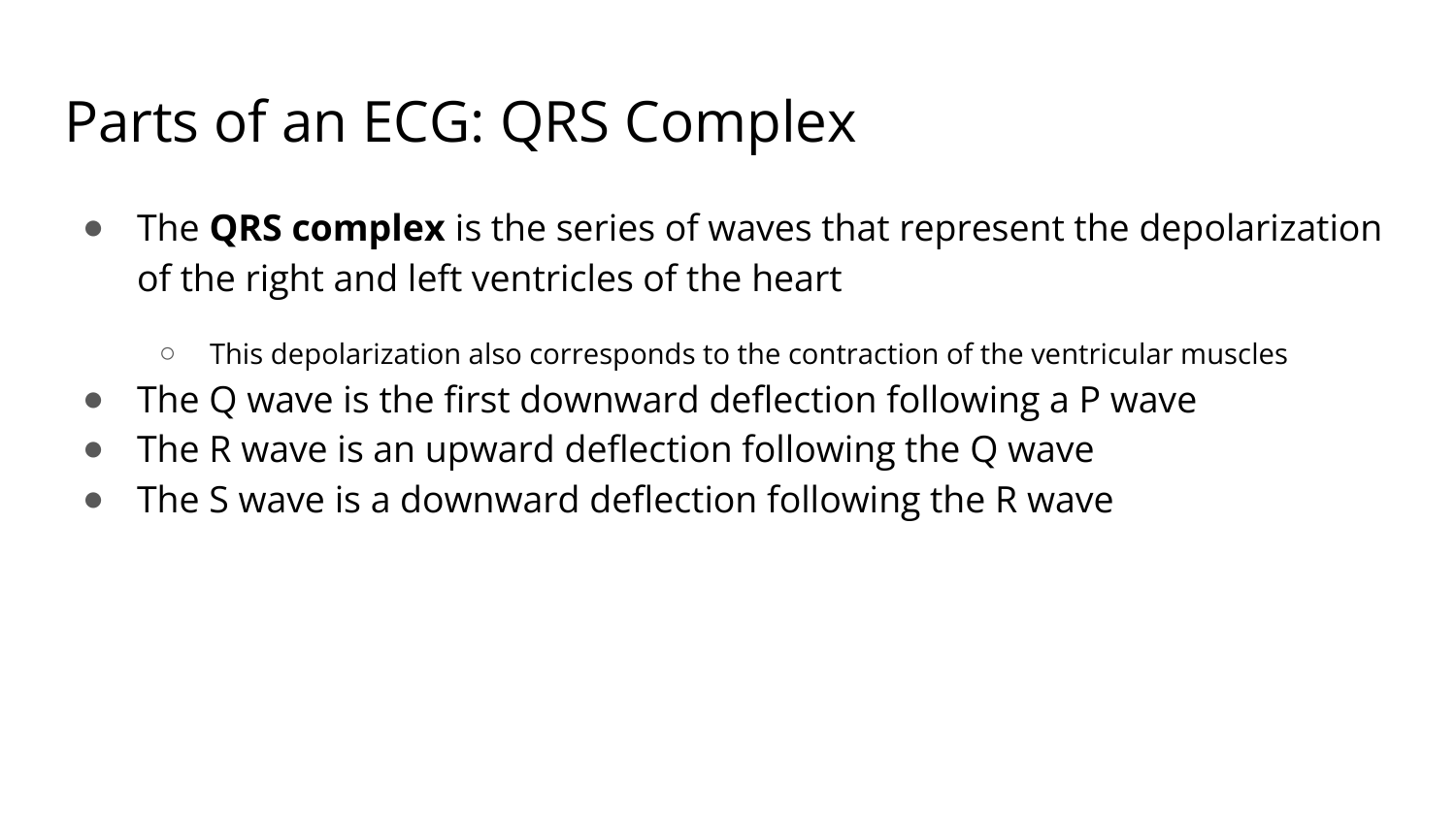

# Parts of an ECG: QRS Complex
The QRS complex is the series of waves that represent the depolarization of the right and left ventricles of the heart
This depolarization also corresponds to the contraction of the ventricular muscles
The Q wave is the first downward deflection following a P wave
The R wave is an upward deflection following the Q wave
The S wave is a downward deflection following the R wave